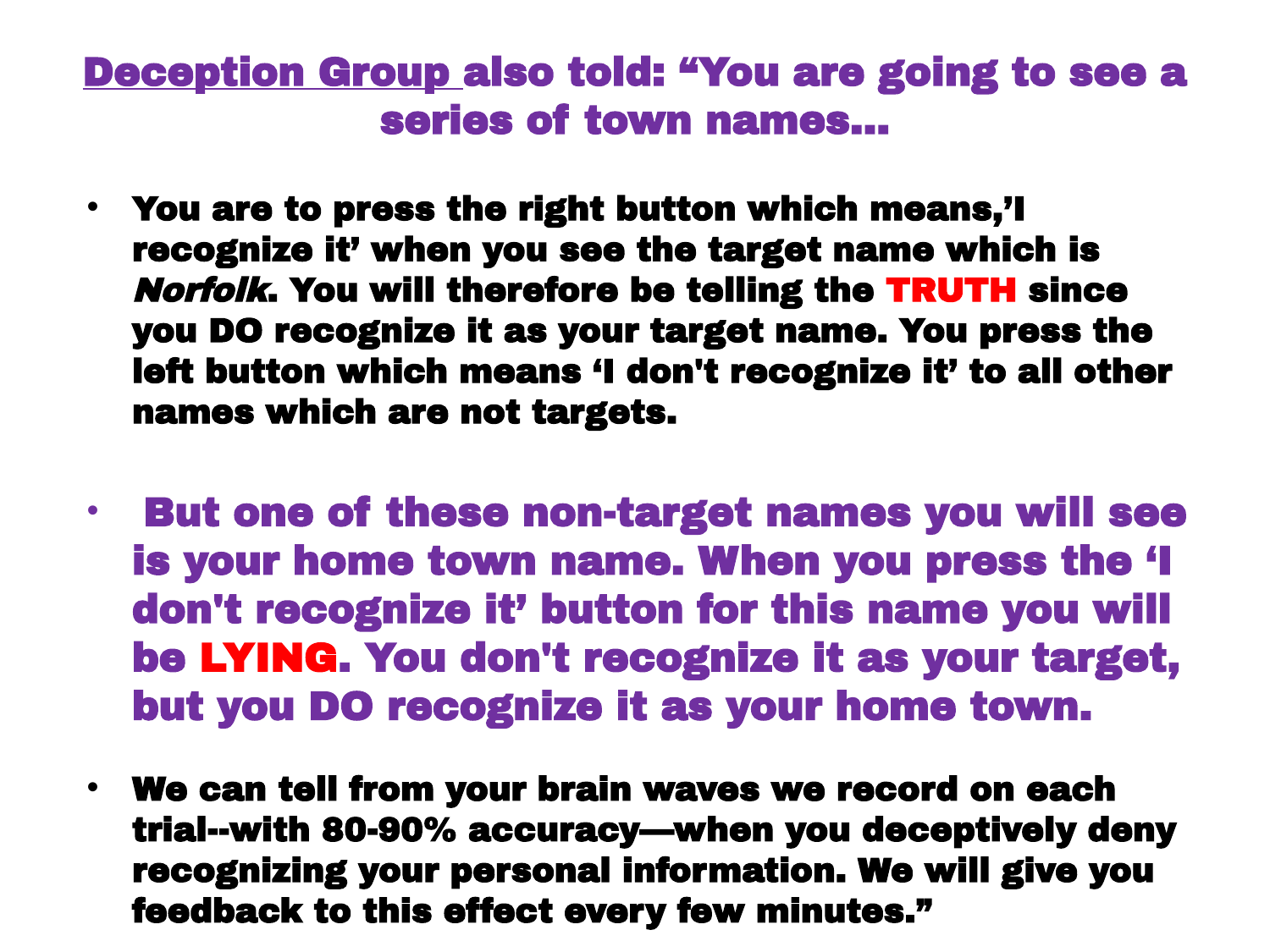

# Deception Group also told: “You are going to see a series of town names…
You are to press the right button which means,’I recognize it’ when you see the target name which is Norfolk. You will therefore be telling the TRUTH since you DO recognize it as your target name. You press the left button which means ‘I don't recognize it’ to all other names which are not targets.

 But one of these non-target names you will see is your home town name. When you press the ‘I don't recognize it’ button for this name you will be LYING. You don't recognize it as your target, but you DO recognize it as your home town.

We can tell from your brain waves we record on each trial--with 80-90% accuracy—when you deceptively deny recognizing your personal information. We will give you feedback to this effect every few minutes.”